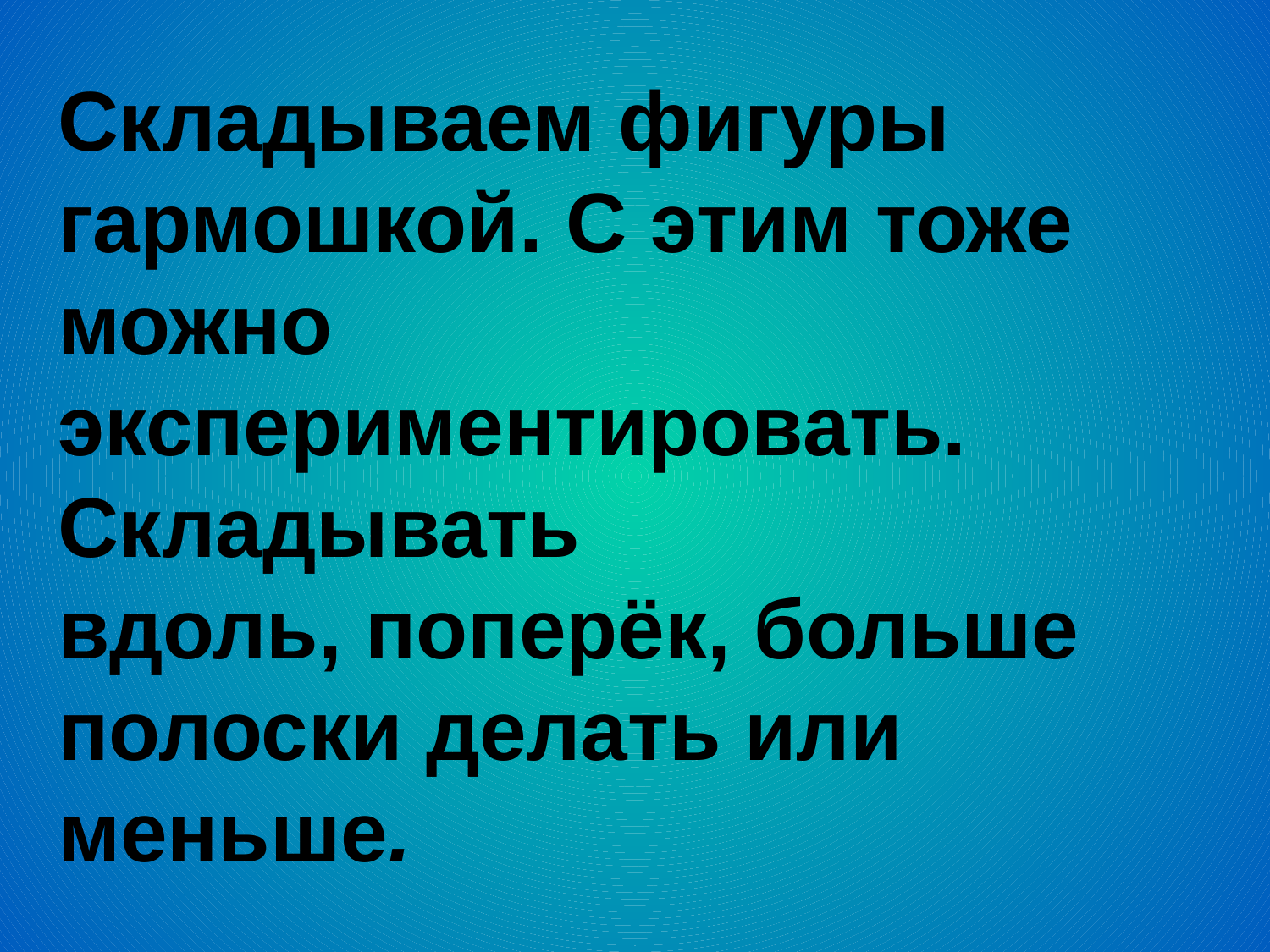

Складываем фигуры гармошкой. С этим тоже можно экспериментировать.
Складывать
вдоль, поперёк, больше
полоски делать или
меньше.